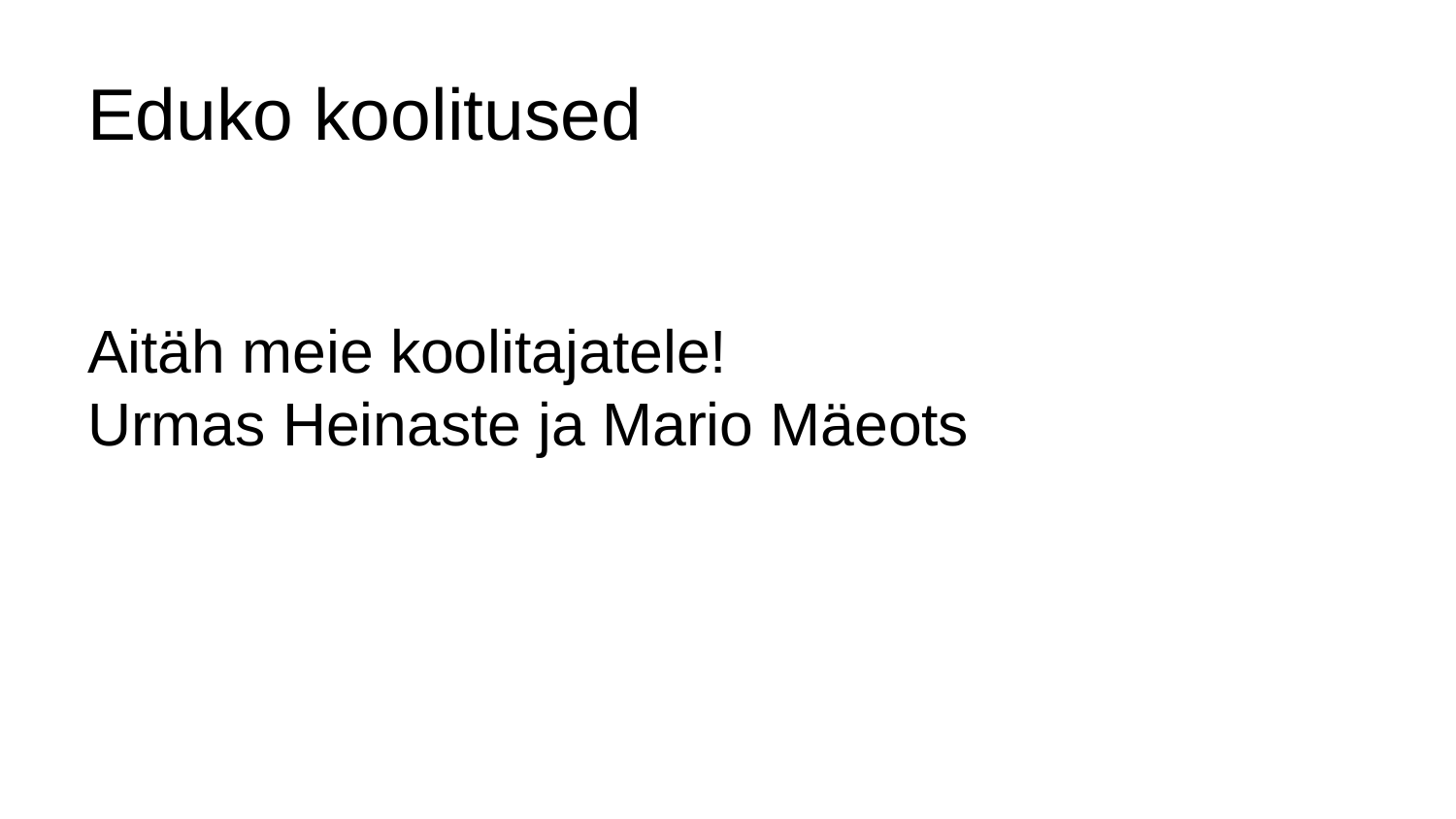

# Eduko koolitused

Aitäh meie koolitajatele!
Urmas Heinaste ja Mario Mäeots